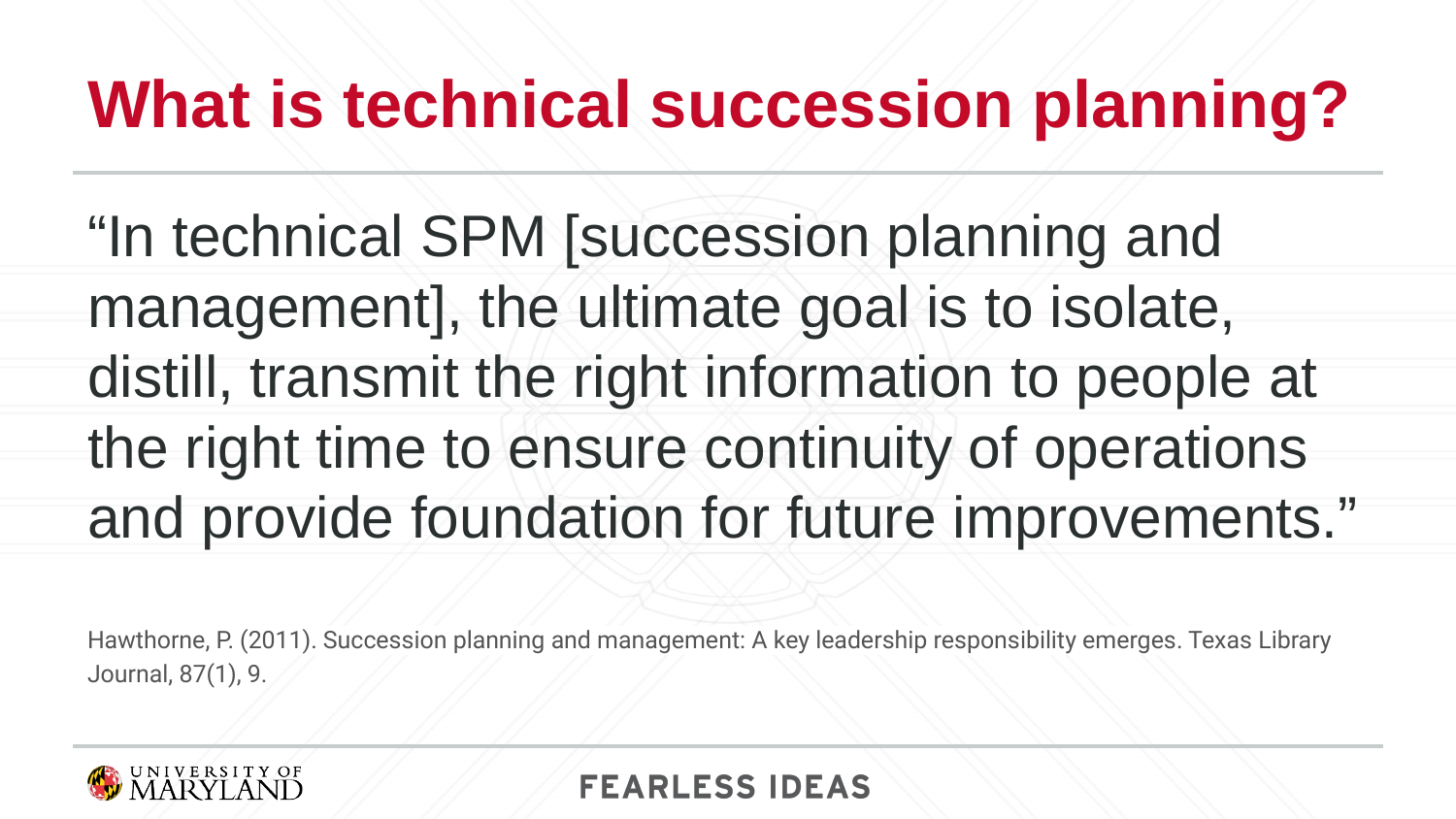

# What is technical succession planning?
“In technical SPM [succession planning and management], the ultimate goal is to isolate, distill, transmit the right information to people at the right time to ensure continuity of operations and provide foundation for future improvements.”

Hawthorne, P. (2011). Succession planning and management: A key leadership responsibility emerges. Texas Library Journal, 87(1), 9.